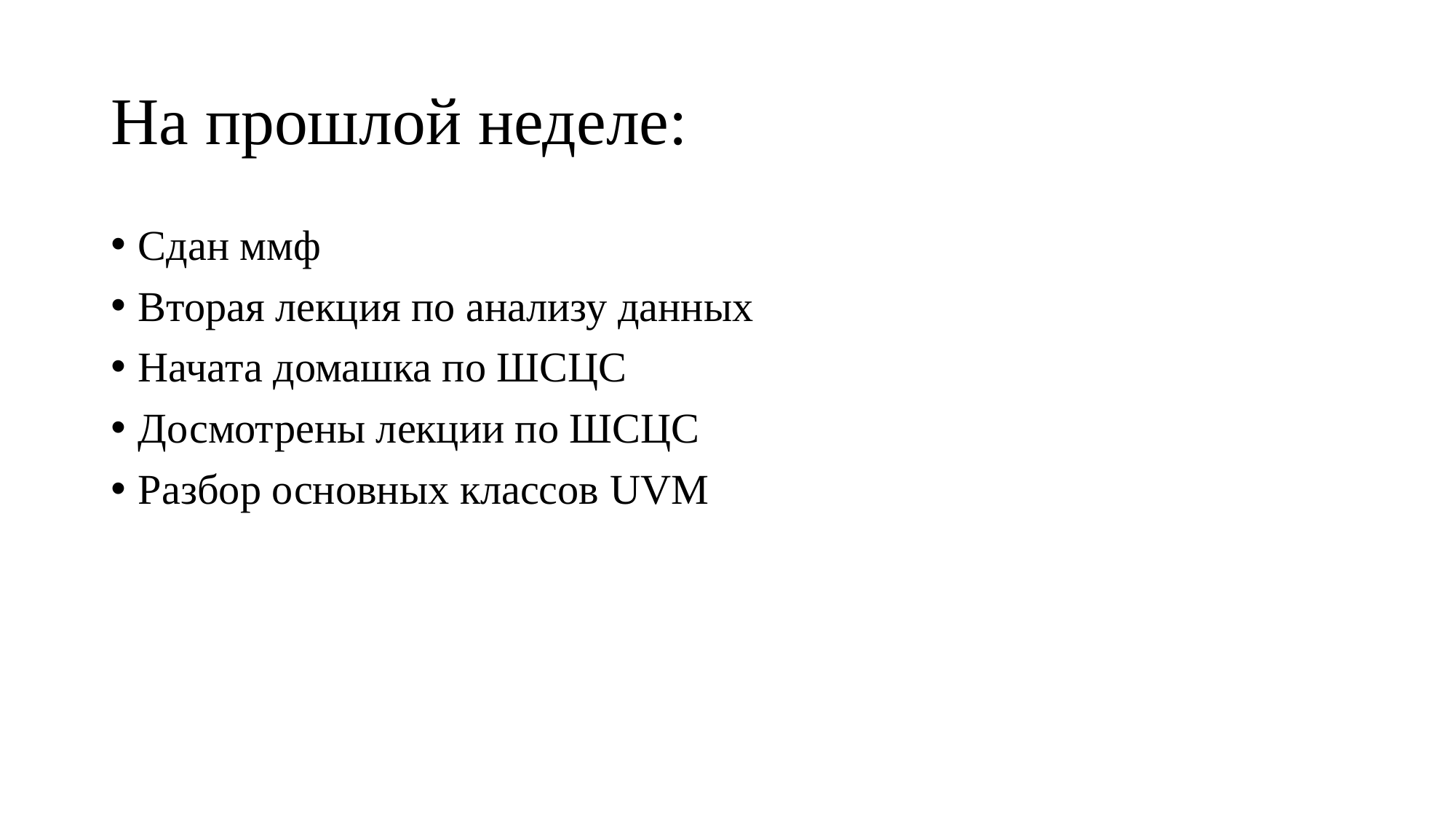

# На прошлой неделе:
Сдан ммф
Вторая лекция по анализу данных
Начата домашка по ШСЦС
Досмотрены лекции по ШСЦС
Разбор основных классов UVM